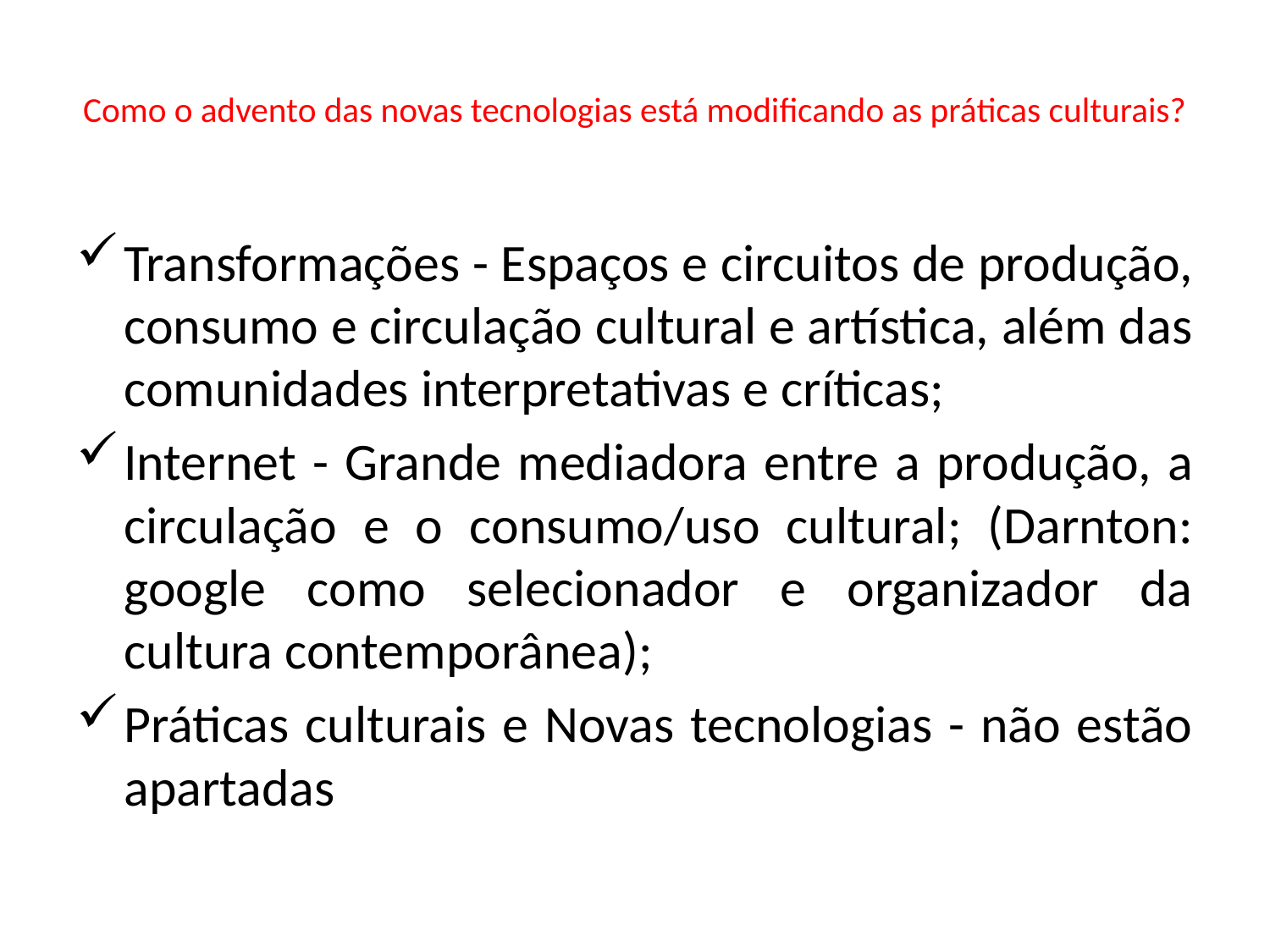

# Como o advento das novas tecnologias está modificando as práticas culturais?
Transformações - Espaços e circuitos de produção, consumo e circulação cultural e artística, além das comunidades interpretativas e críticas;
Internet - Grande mediadora entre a produção, a circulação e o consumo/uso cultural; (Darnton: google como selecionador e organizador da cultura contemporânea);
Práticas culturais e Novas tecnologias - não estão apartadas